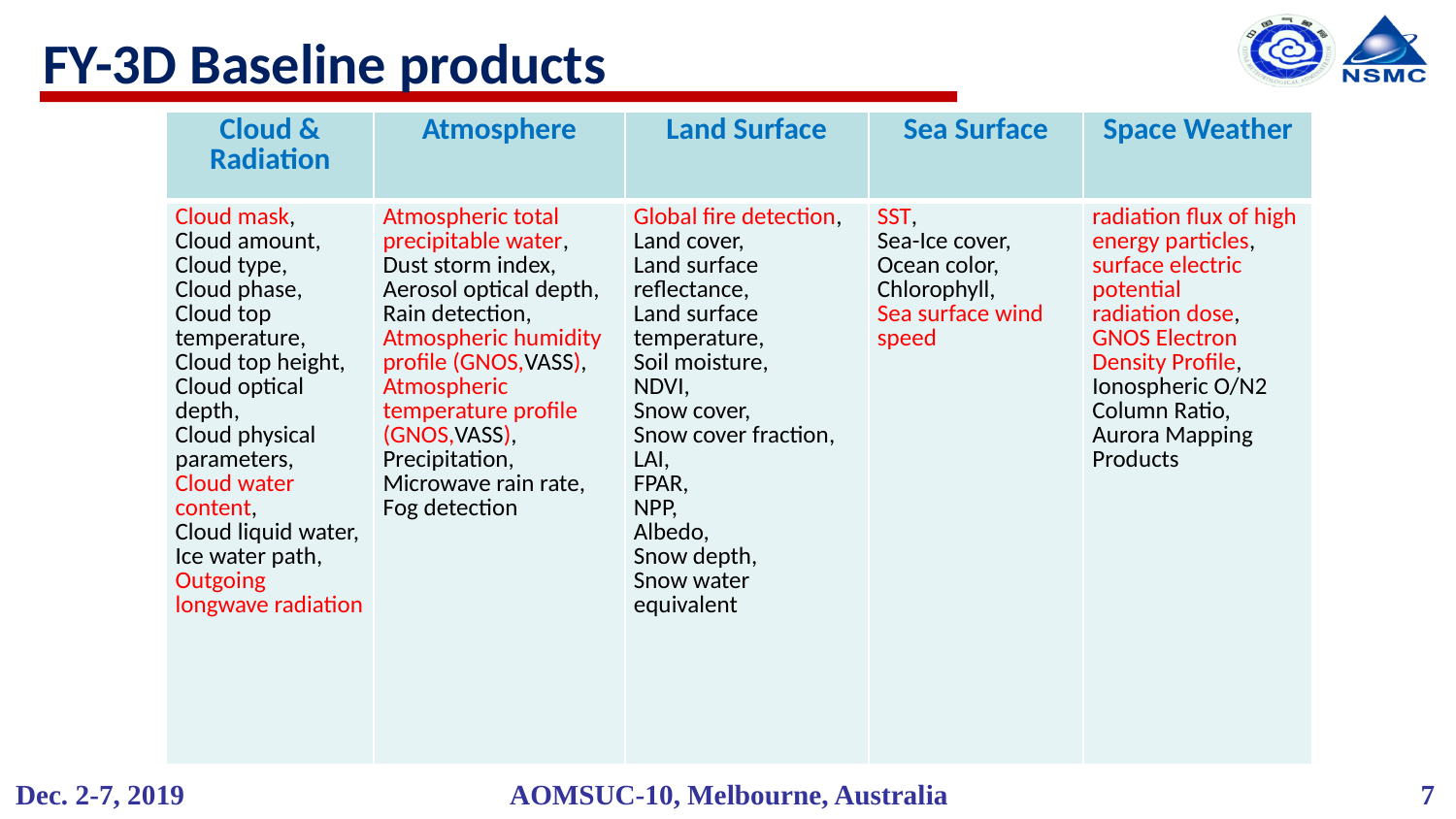

# FY-3D Baseline products
| Cloud & Radiation | Atmosphere | Land Surface | Sea Surface | Space Weather |
| --- | --- | --- | --- | --- |
| Cloud mask, Cloud amount, Cloud type, Cloud phase, Cloud top temperature, Cloud top height, Cloud optical depth, Cloud physical parameters, Cloud water content, Cloud liquid water, Ice water path, Outgoing longwave radiation | Atmospheric total precipitable water, Dust storm index, Aerosol optical depth, Rain detection, Atmospheric humidity profile (GNOS,VASS), Atmospheric temperature profile (GNOS,VASS), Precipitation, Microwave rain rate, Fog detection | Global fire detection, Land cover, Land surface reflectance, Land surface temperature, Soil moisture, NDVI, Snow cover, Snow cover fraction, LAI, FPAR, NPP, Albedo, Snow depth, Snow water equivalent | SST, Sea-Ice cover, Ocean color, Chlorophyll, Sea surface wind speed | radiation flux of high energy particles, surface electric potential radiation dose, GNOS Electron Density Profile, Ionospheric O/N2 Column Ratio, Aurora Mapping Products |